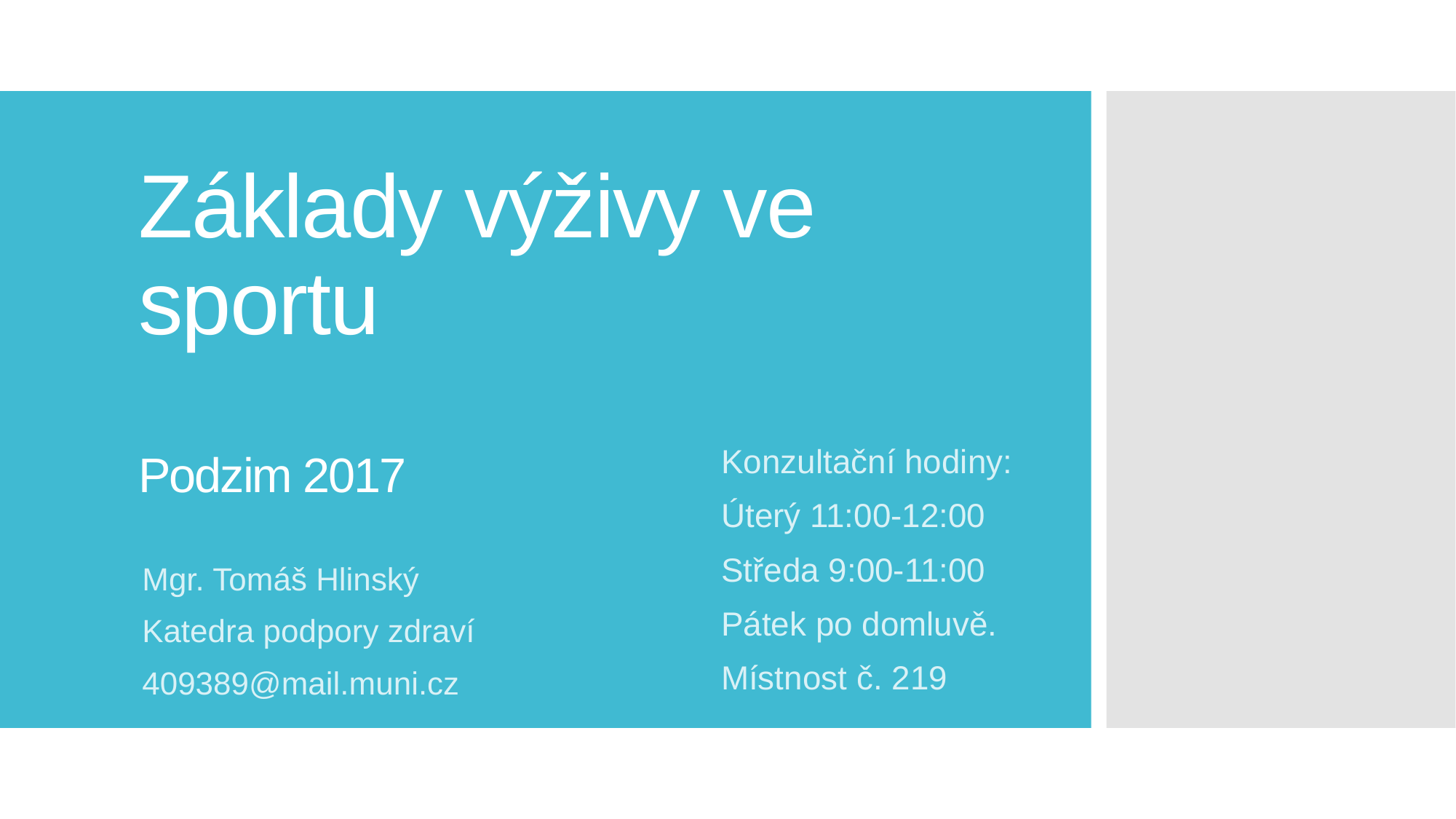

# Základy výživy ve sportu Podzim 2017
Konzultační hodiny:
Úterý 11:00-12:00
Středa 9:00-11:00
Pátek po domluvě.
Místnost č. 219
Mgr. Tomáš Hlinský
Katedra podpory zdraví
409389@mail.muni.cz